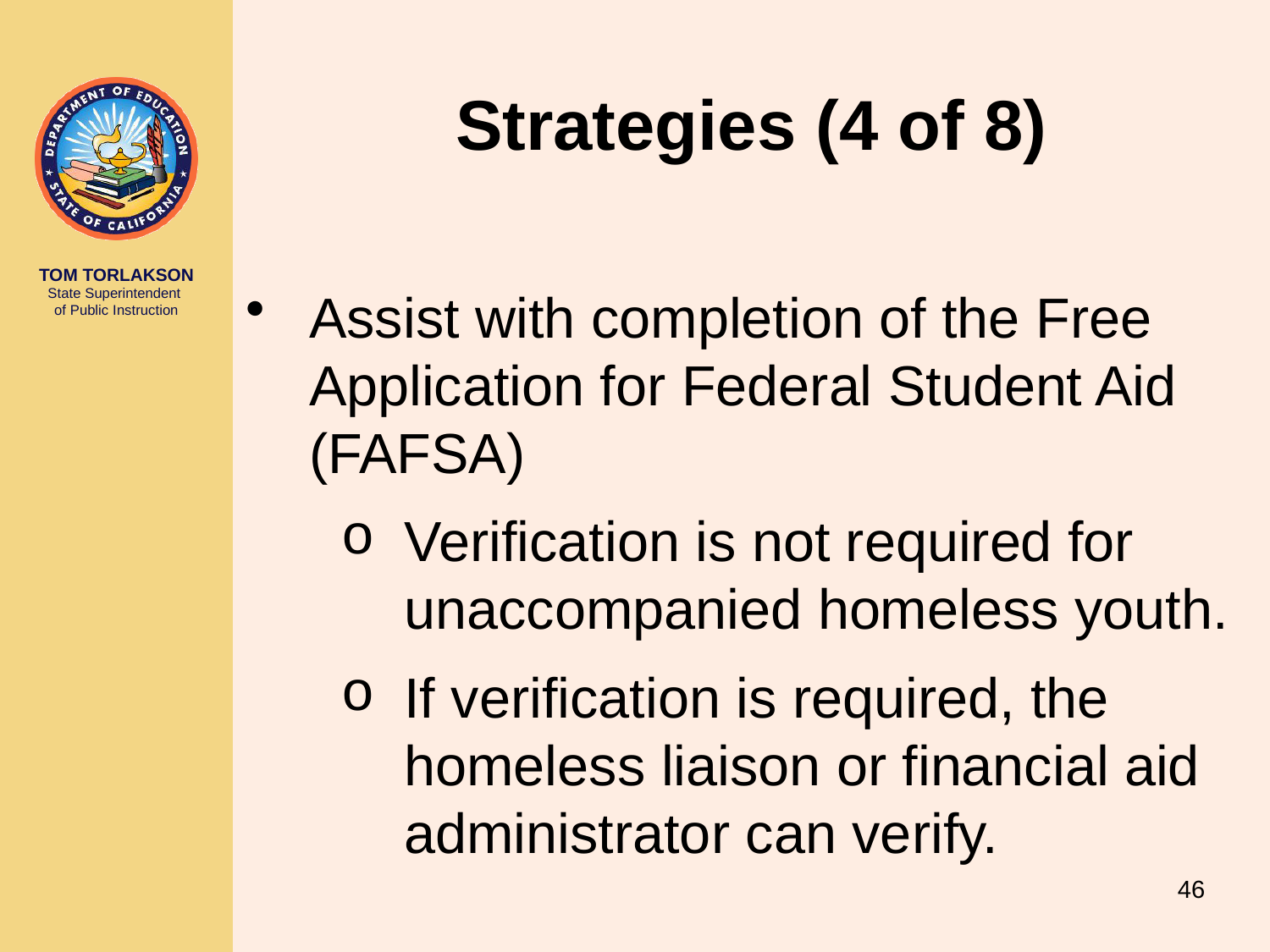

# Strategies (4 of 8)
Assist with completion of the Free Application for Federal Student Aid (FAFSA)
Verification is not required for unaccompanied homeless youth.
If verification is required, the homeless liaison or financial aid administrator can verify.
46